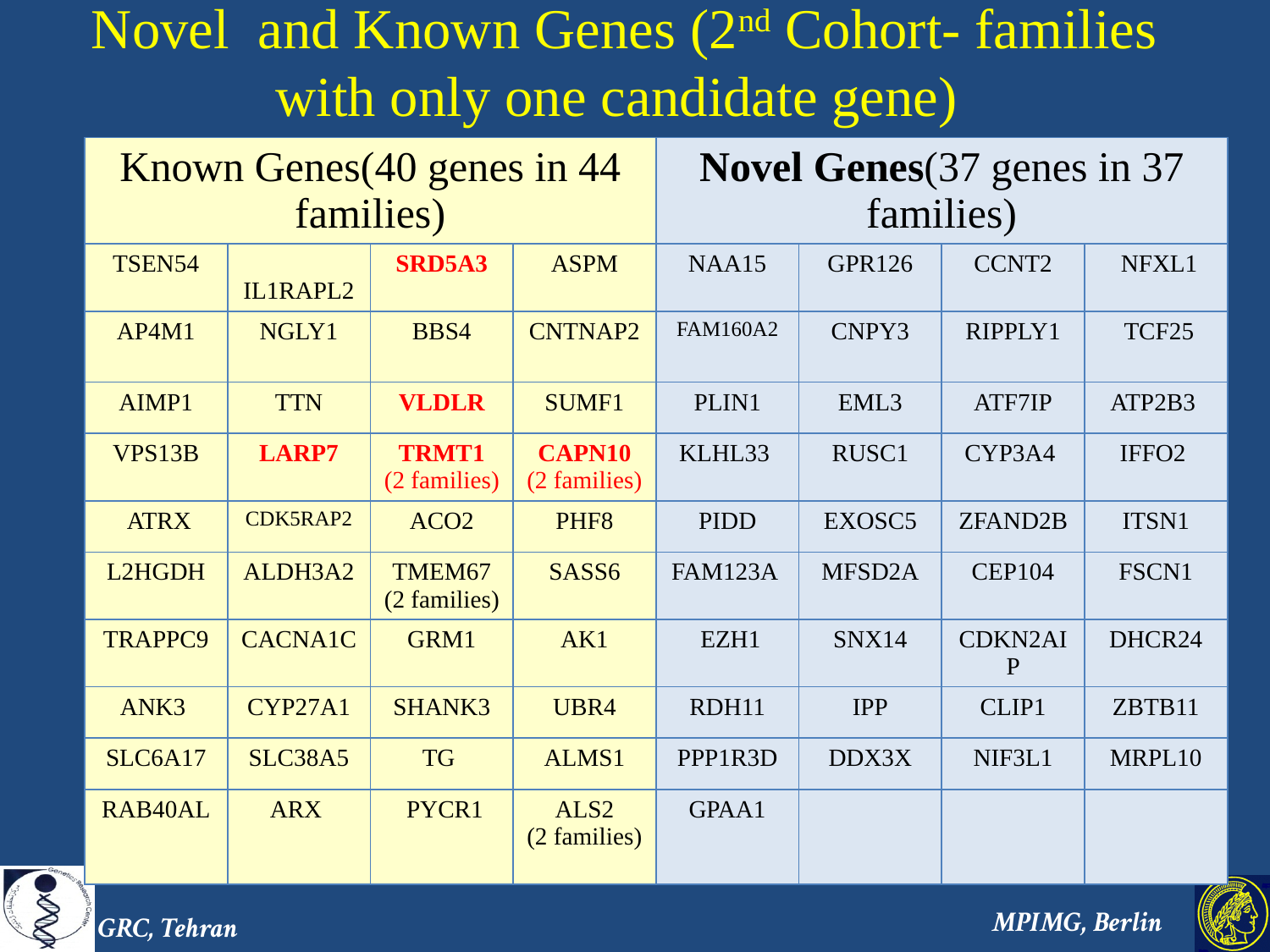

# Novel  and Known Genes (2nd Cohort- families with only one candidate gene)
| Known Genes(40 genes in 44 families) |  |  |  | Novel Genes(37 genes in 37 families) |  |  |  |
| --- | --- | --- | --- | --- | --- | --- | --- |
| TSEN54 | IL1RAPL2 | SRD5A3 | ASPM | NAA15 | GPR126 | CCNT2 | NFXL1 |
| AP4M1 | NGLY1 | BBS4 | CNTNAP2 | FAM160A2 | CNPY3 | RIPPLY1 | TCF25 |
| AIMP1 | TTN | VLDLR | SUMF1 | PLIN1 | EML3 | ATF7IP | ATP2B3 |
| VPS13B | LARP7 | TRMT1 (2 families) | CAPN10 (2 families) | KLHL33 | RUSC1 | CYP3A4 | IFFO2 |
| ATRX | CDK5RAP2 | ACO2 | PHF8 | PIDD | EXOSC5 | ZFAND2B | ITSN1 |
| L2HGDH | ALDH3A2 | TMEM67 (2 families) | SASS6 | FAM123A | MFSD2A | CEP104 | FSCN1 |
| TRAPPC9 | CACNA1C | GRM1 | AK1 | EZH1 | SNX14 | CDKN2AIP | DHCR24 |
| ANK3 | CYP27A1 | SHANK3 | UBR4 | RDH11 | IPP | CLIP1 | ZBTB11 |
| SLC6A17 | SLC38A5 | TG | ALMS1 | PPP1R3D | DDX3X | NIF3L1 | MRPL10 |
| RAB40AL | ARX | PYCR1 | ALS2 (2 families) | GPAA1 |  |  |  |